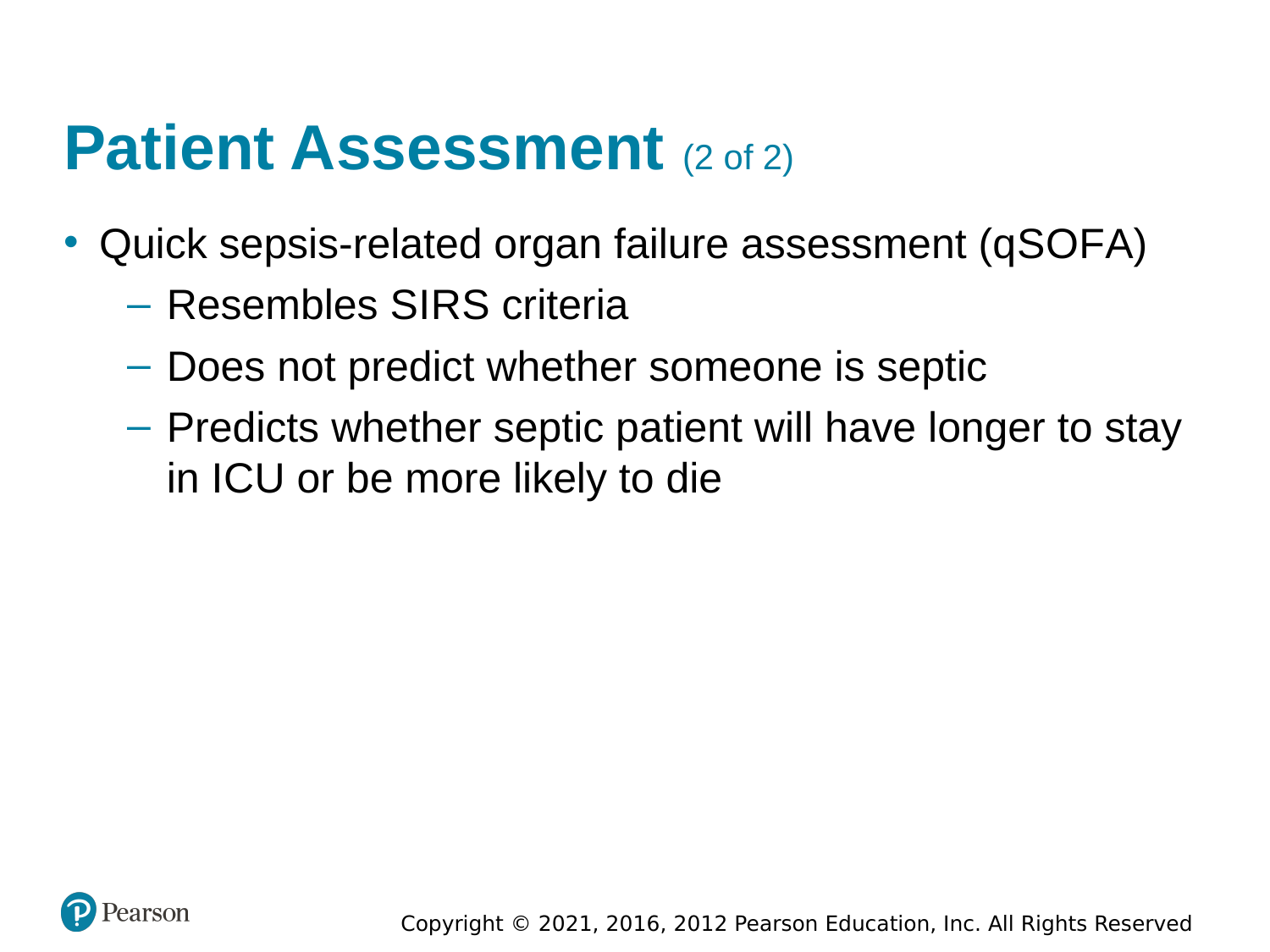

# Patient Assessment (2 of 2)
Quick sepsis-related organ failure assessment (q S O F A)
Resembles S I R S criteria
Does not predict whether someone is septic
Predicts whether septic patient will have longer to stay in I C U or be more likely to die